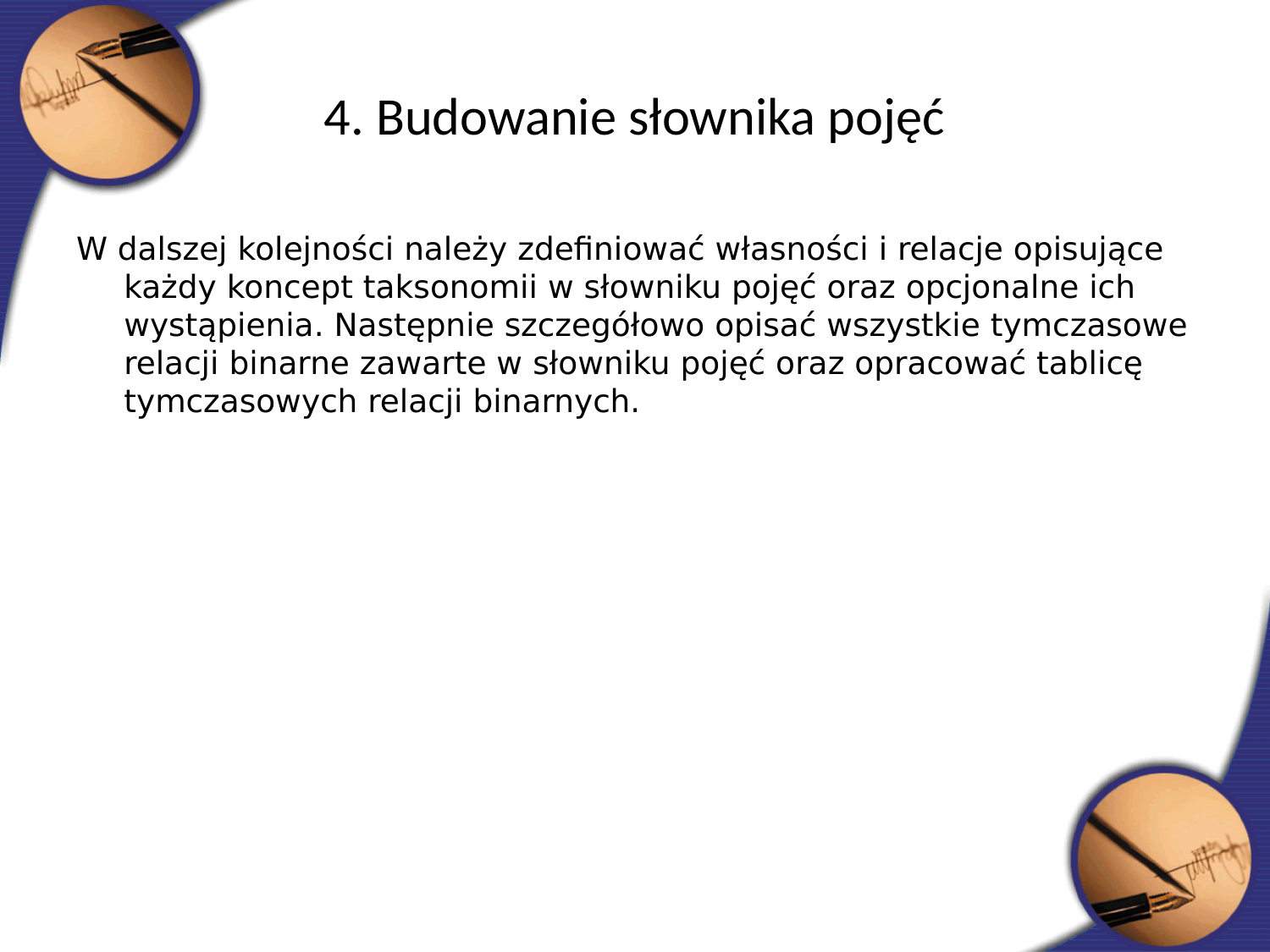

4. Budowanie słownika pojęć
W dalszej kolejności należy zdefiniować własności i relacje opisujące każdy koncept taksonomii w słowniku pojęć oraz opcjonalne ich wystąpienia. Następnie szczegółowo opisać wszystkie tymczasowe relacji binarne zawarte w słowniku pojęć oraz opracować tablicę tymczasowych relacji binarnych.